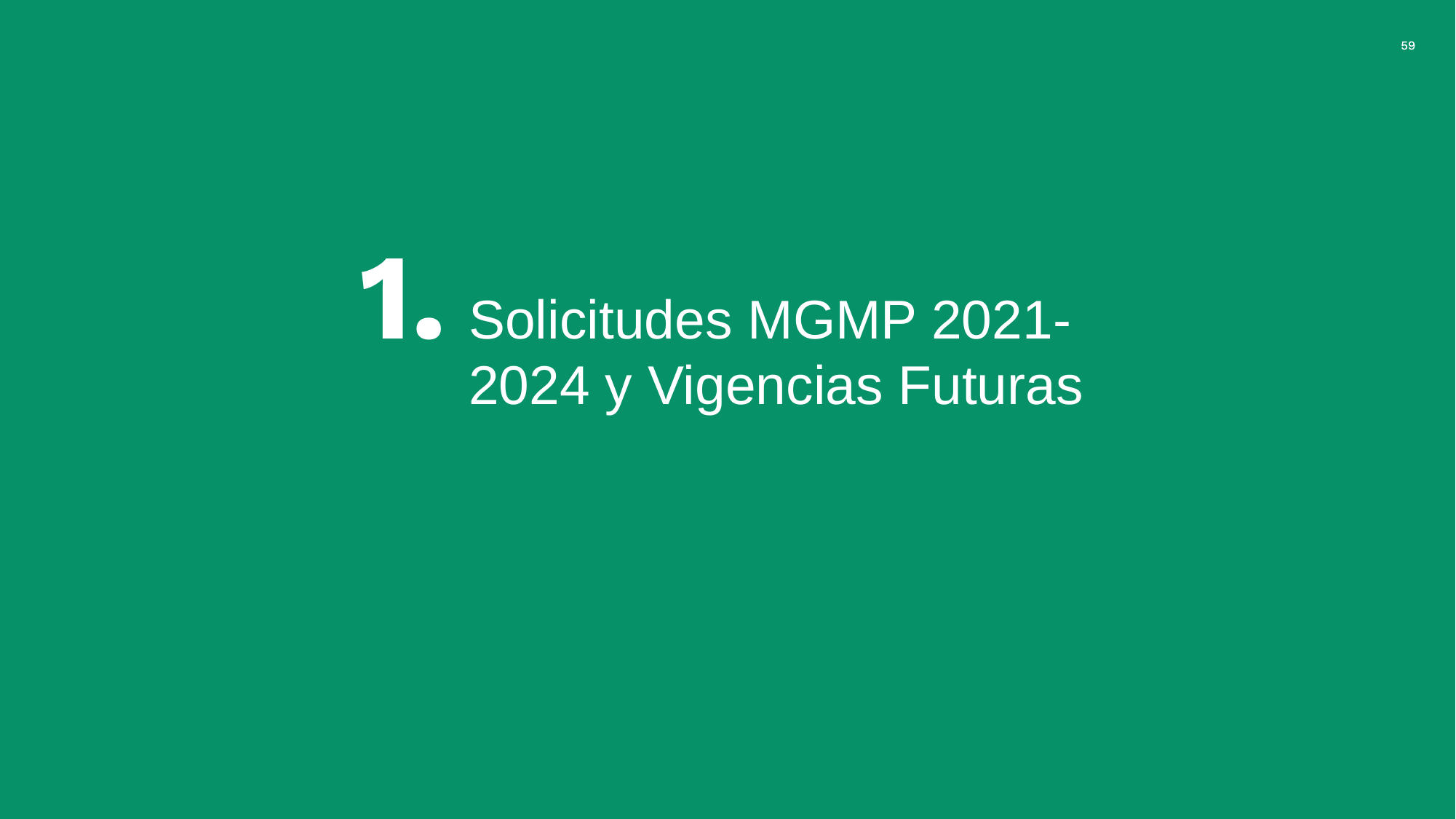

1.
Solicitudes MGMP 2021-2024 y Vigencias Futuras